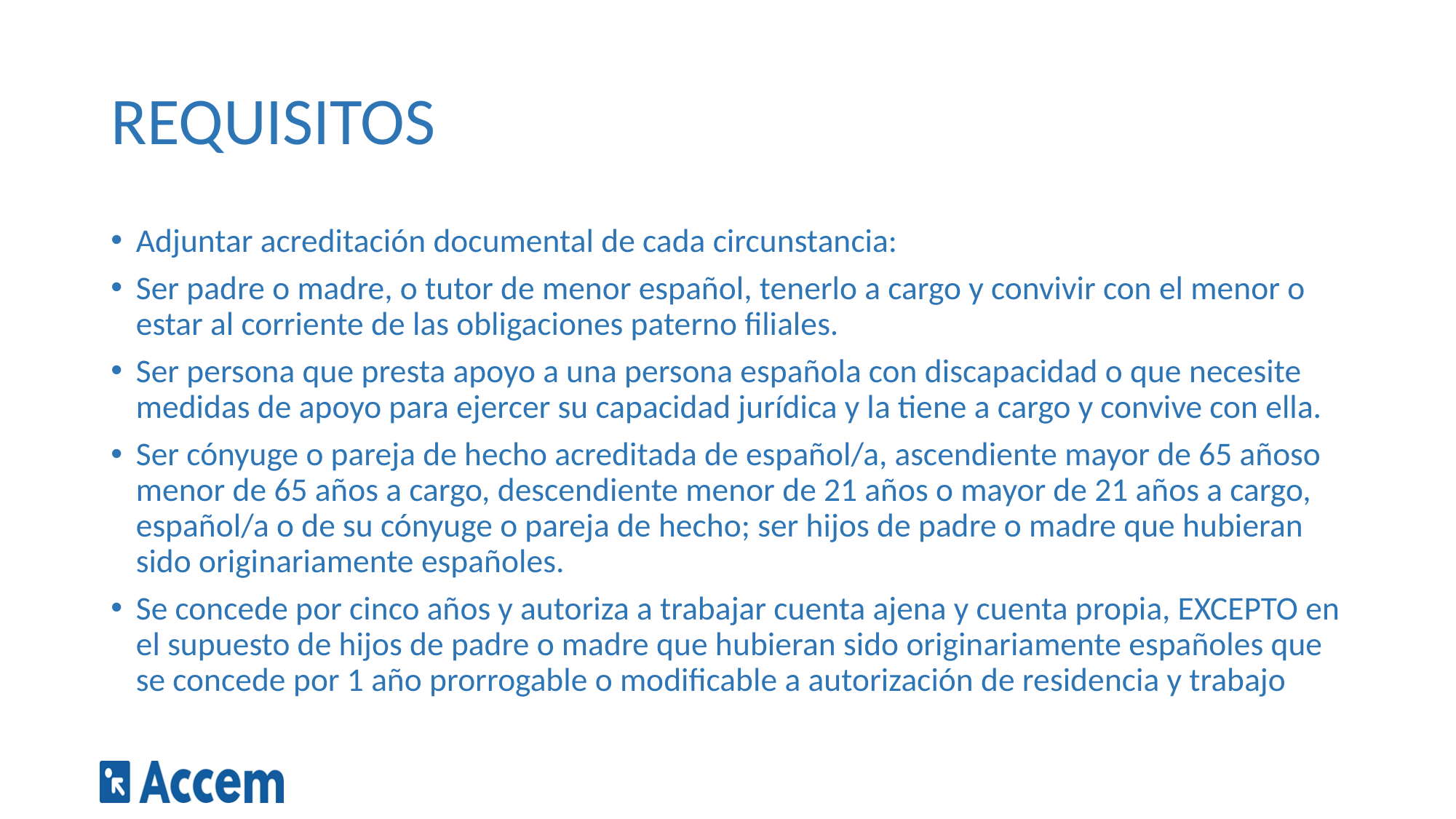

# REQUISITOS
Adjuntar acreditación documental de cada circunstancia:
Ser padre o madre, o tutor de menor español, tenerlo a cargo y convivir con el menor o estar al corriente de las obligaciones paterno filiales.
Ser persona que presta apoyo a una persona española con discapacidad o que necesite medidas de apoyo para ejercer su capacidad jurídica y la tiene a cargo y convive con ella.
Ser cónyuge o pareja de hecho acreditada de español/a, ascendiente mayor de 65 añoso menor de 65 años a cargo, descendiente menor de 21 años o mayor de 21 años a cargo, español/a o de su cónyuge o pareja de hecho; ser hijos de padre o madre que hubieran sido originariamente españoles.
Se concede por cinco años y autoriza a trabajar cuenta ajena y cuenta propia, EXCEPTO en el supuesto de hijos de padre o madre que hubieran sido originariamente españoles que se concede por 1 año prorrogable o modificable a autorización de residencia y trabajo